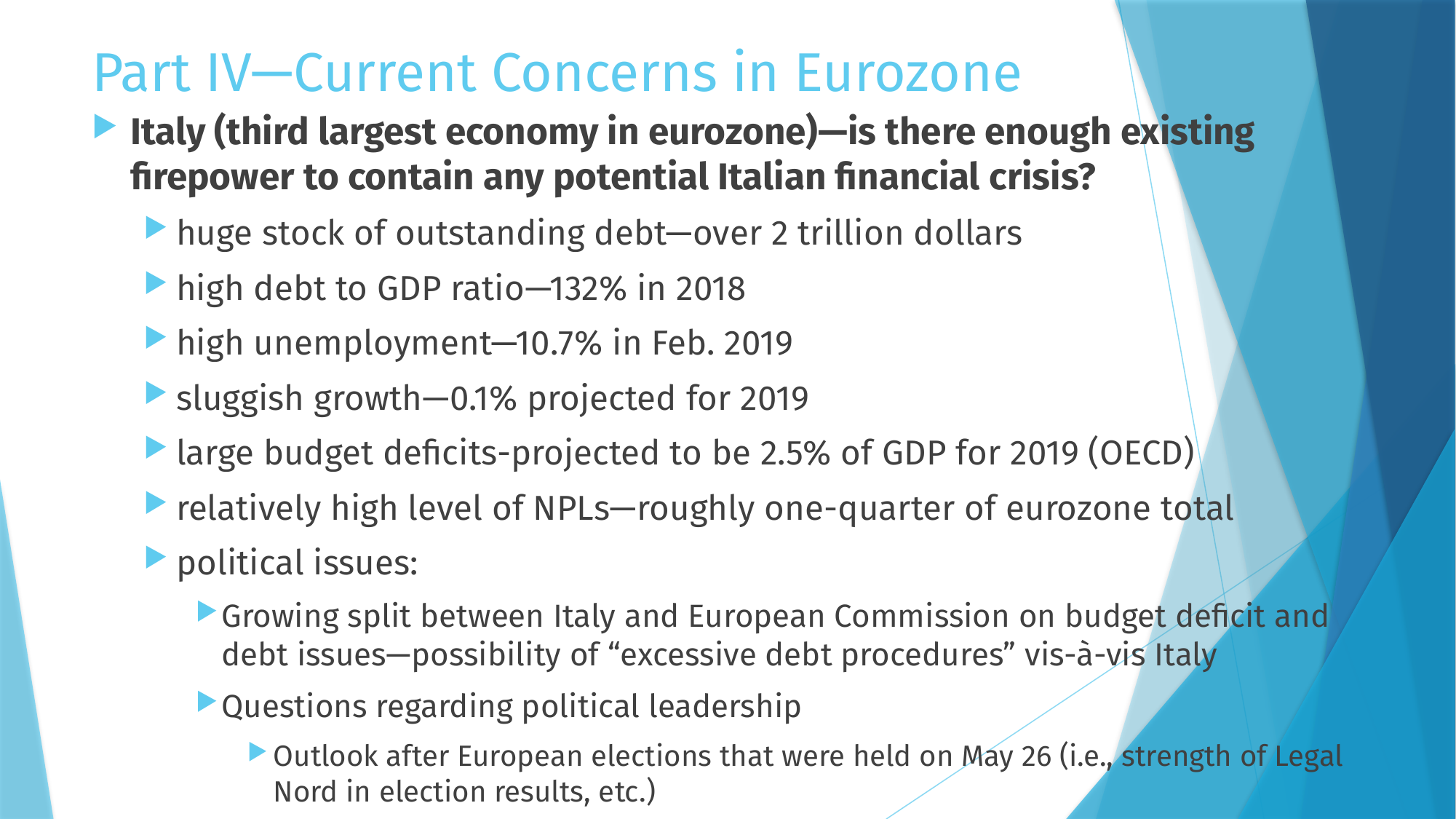

# Part IV—Current Concerns in Eurozone
Italy (third largest economy in eurozone)—is there enough existing firepower to contain any potential Italian financial crisis?
huge stock of outstanding debt—over 2 trillion dollars
high debt to GDP ratio—132% in 2018
high unemployment—10.7% in Feb. 2019
sluggish growth—0.1% projected for 2019
large budget deficits-projected to be 2.5% of GDP for 2019 (OECD)
relatively high level of NPLs—roughly one-quarter of eurozone total
political issues:
Growing split between Italy and European Commission on budget deficit and debt issues—possibility of “excessive debt procedures” vis-à-vis Italy
Questions regarding political leadership
Outlook after European elections that were held on May 26 (i.e., strength of Legal Nord in election results, etc.)